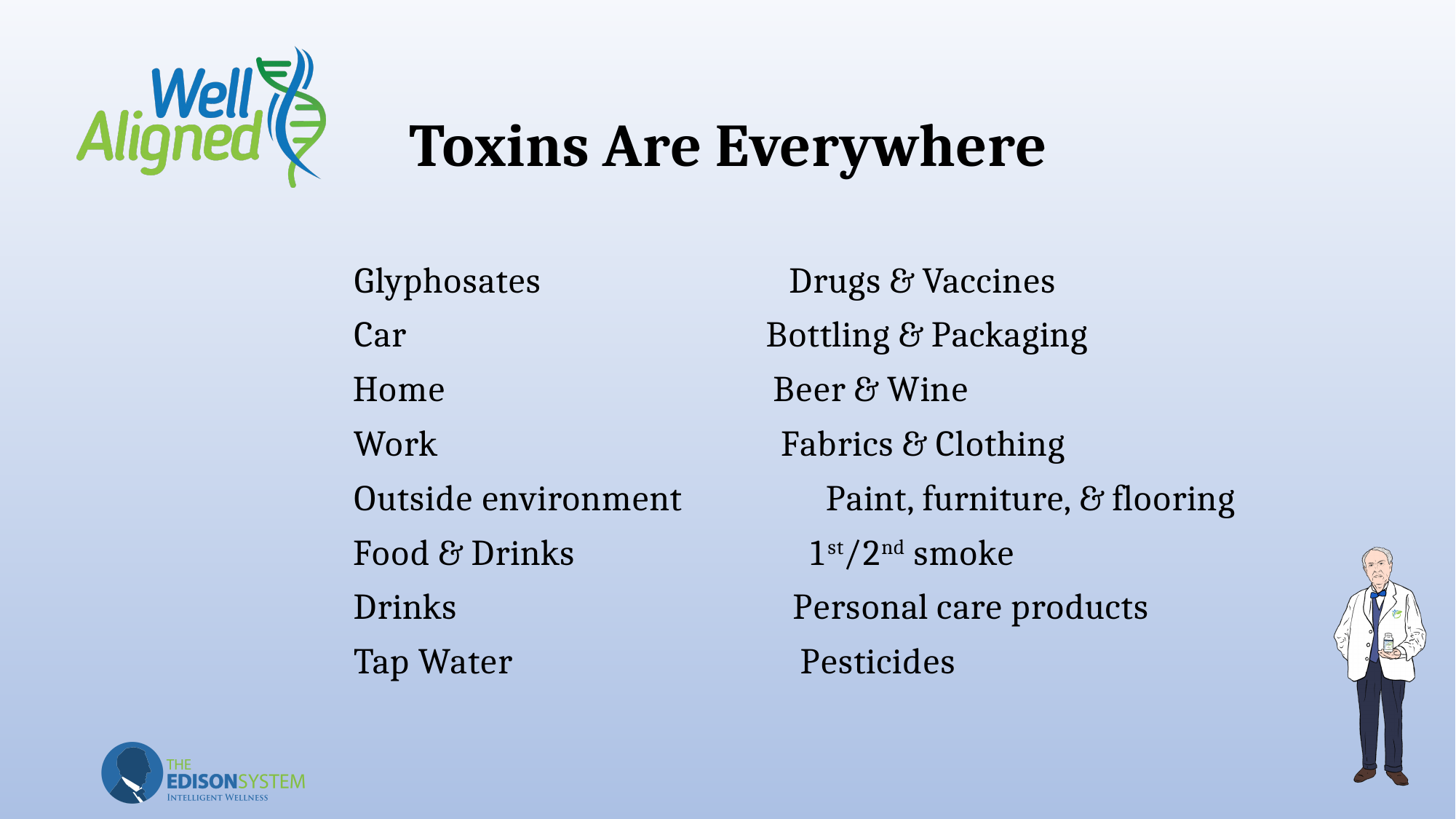

# Toxins Are Everywhere
Glyphosates                               Drugs & Vaccines
Car                                             Bottling & Packaging
Home                                         Beer & Wine
Work                                           Fabrics & Clothing
Outside environment                  Paint, furniture, & flooring
Food & Drinks                             1st/2nd smoke
Drinks                                          Personal care products
Tap Water                                    Pesticides